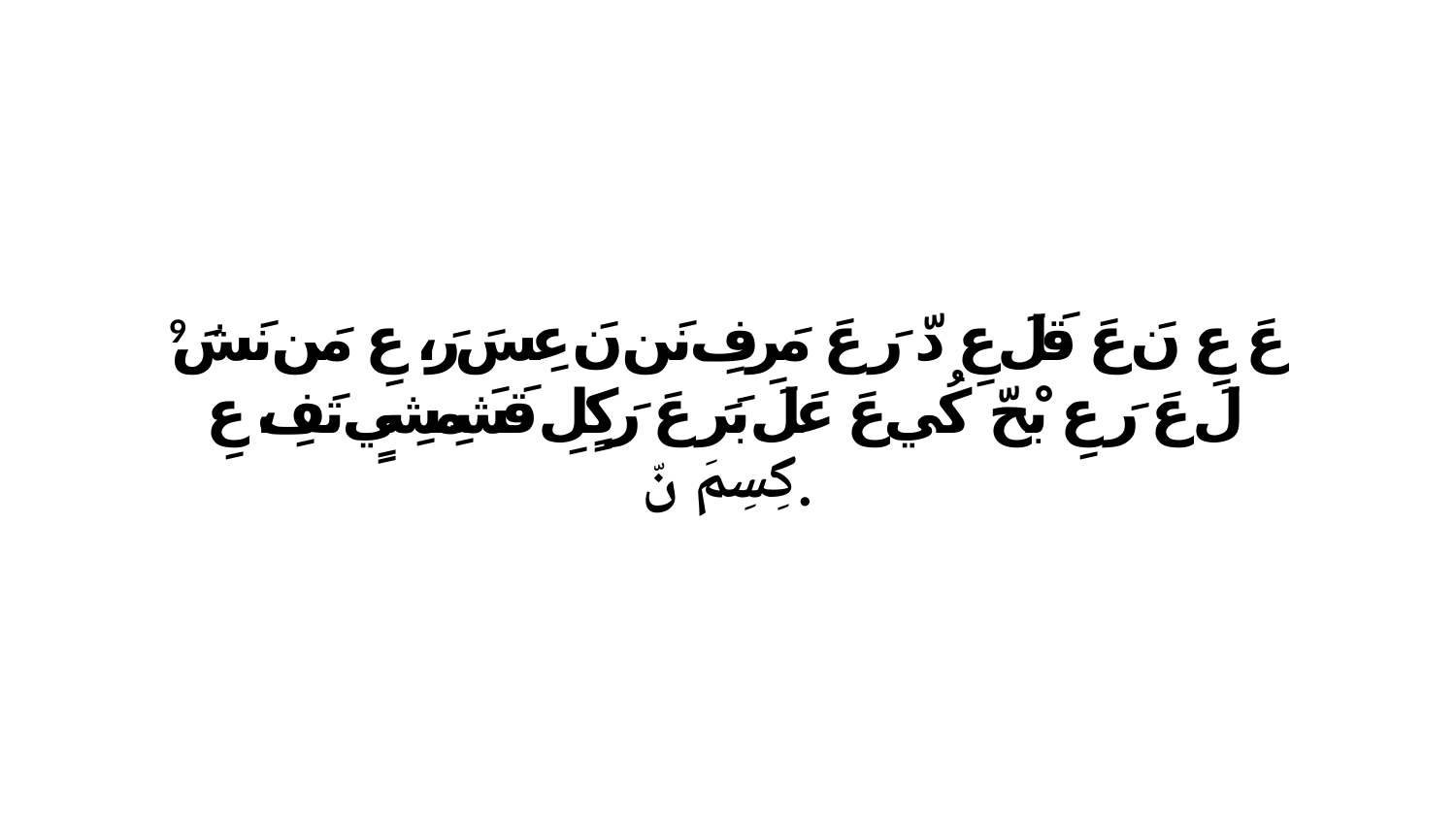

9 عَ عِ نَ عَ قَلَ عِ دّ رَ عَ مَرِفِ نَن نَ عِسَ رَ، عِ مَن نَشَ لَ عَ رَ عِ بْحّ كُي عَ عَلَ بَرَ عَ رَكٍلِ قَشَمِشِيٍ تَفِ، عِ كِسِمَ نّ.